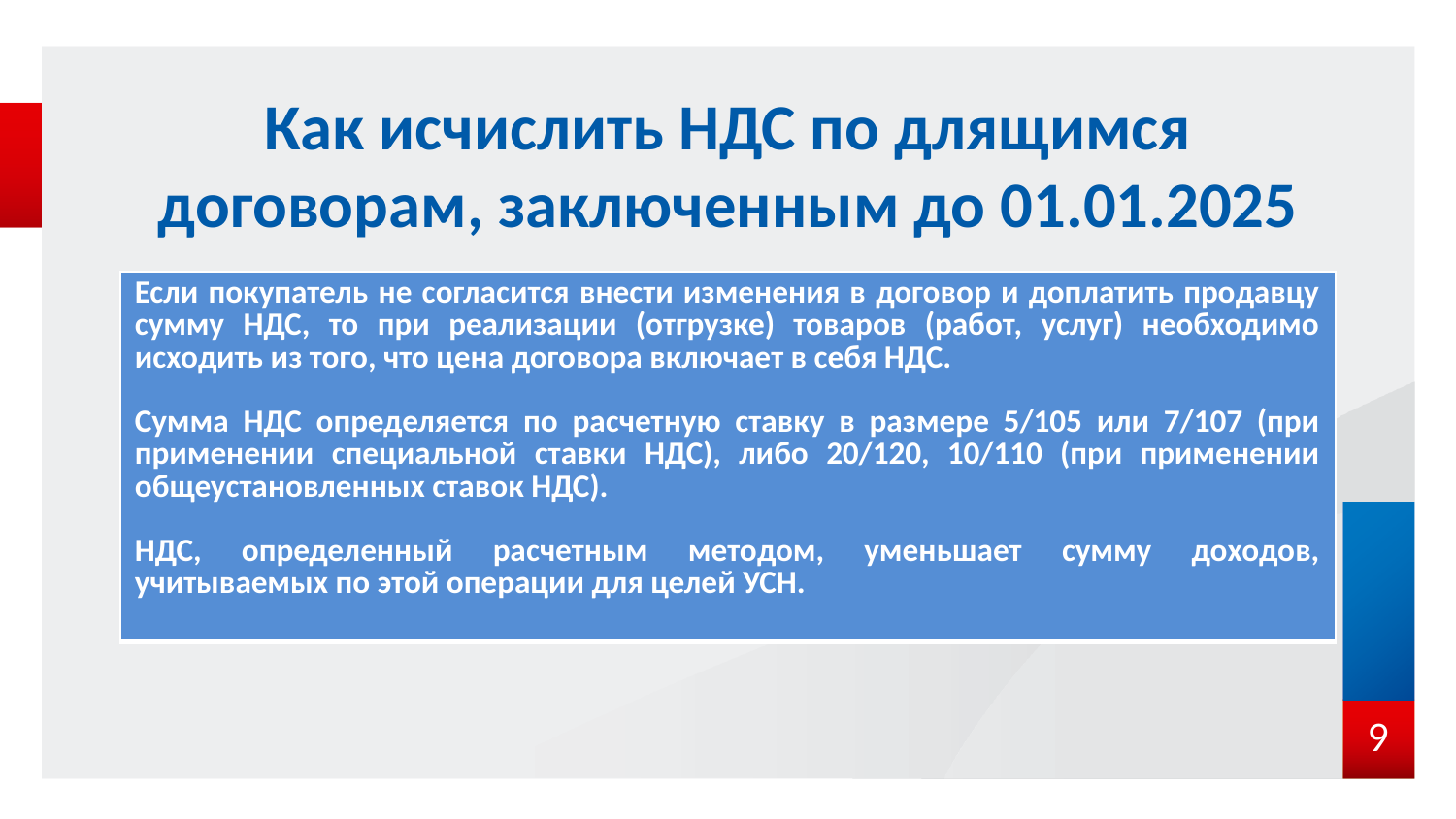

# Как исчислить НДС по длящимся договорам, заключенным до 01.01.2025
| Если покупатель не согласится внести изменения в договор и доплатить продавцу сумму НДС, то при реализации (отгрузке) товаров (работ, услуг) необходимо исходить из того, что цена договора включает в себя НДС. Сумма НДС определяется по расчетную ставку в размере 5/105 или 7/107 (при применении специальной ставки НДС), либо 20/120, 10/110 (при применении общеустановленных ставок НДС). НДС, определенный расчетным методом, уменьшает сумму доходов, учитываемых по этой операции для целей УСН. |
| --- |
9